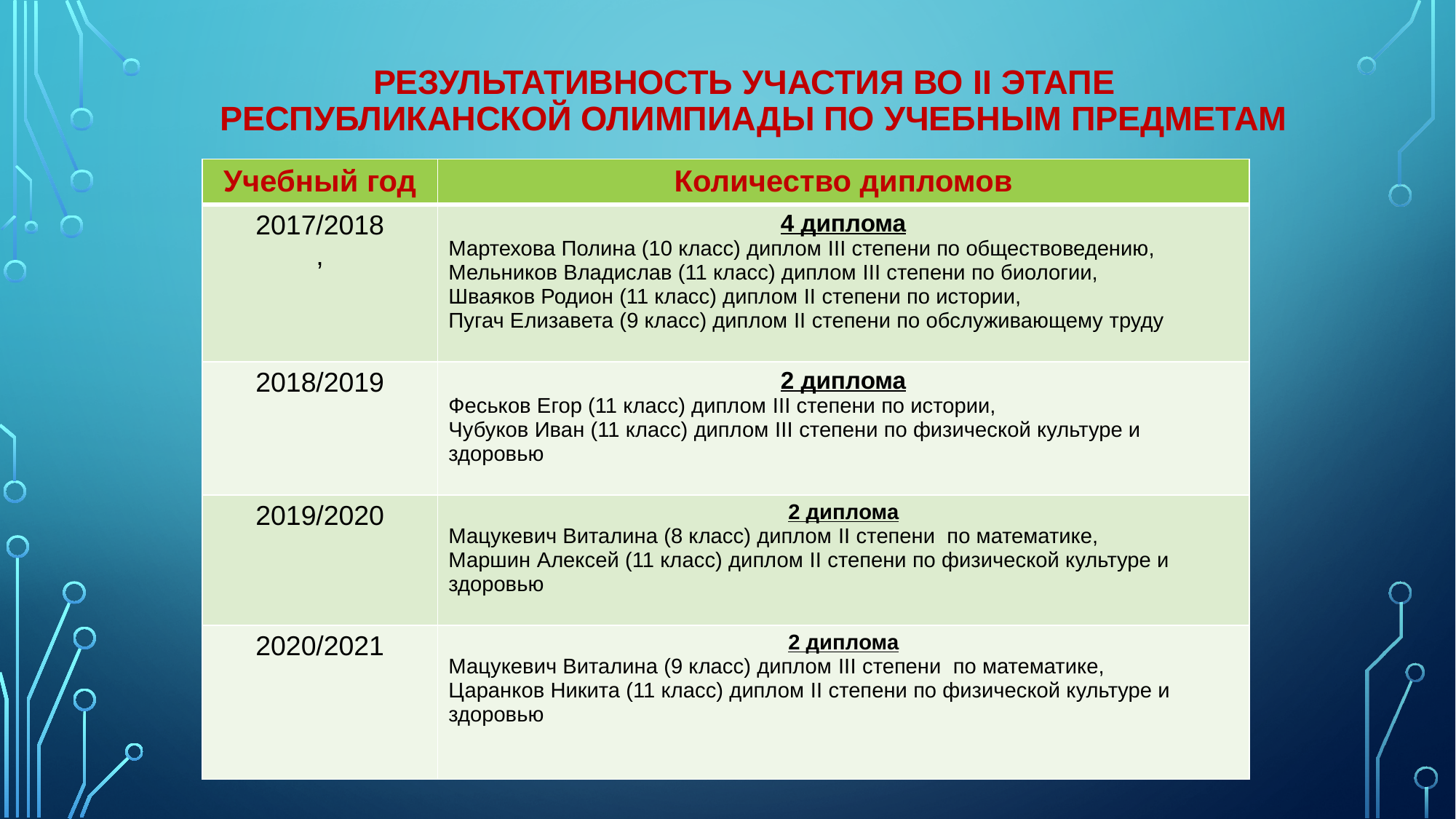

# Результативность участия во II этапе республиканской олимпиады по учебным предметам
| Учебный год | Количество дипломов |
| --- | --- |
| 2017/2018 , | 4 диплома Мартехова Полина (10 класс) диплом III степени по обществоведению, Мельников Владислав (11 класс) диплом III степени по биологии, Шваяков Родион (11 класс) диплом II степени по истории, Пугач Елизавета (9 класс) диплом II степени по обслуживающему труду |
| 2018/2019 | 2 диплома Феськов Егор (11 класс) диплом III степени по истории, Чубуков Иван (11 класс) диплом III степени по физической культуре и здоровью |
| 2019/2020 | 2 диплома Мацукевич Виталина (8 класс) диплом II степени по математике, Маршин Алексей (11 класс) диплом II степени по физической культуре и здоровью |
| 2020/2021 | 2 диплома Мацукевич Виталина (9 класс) диплом III степени по математике, Царанков Никита (11 класс) диплом II степени по физической культуре и здоровью |